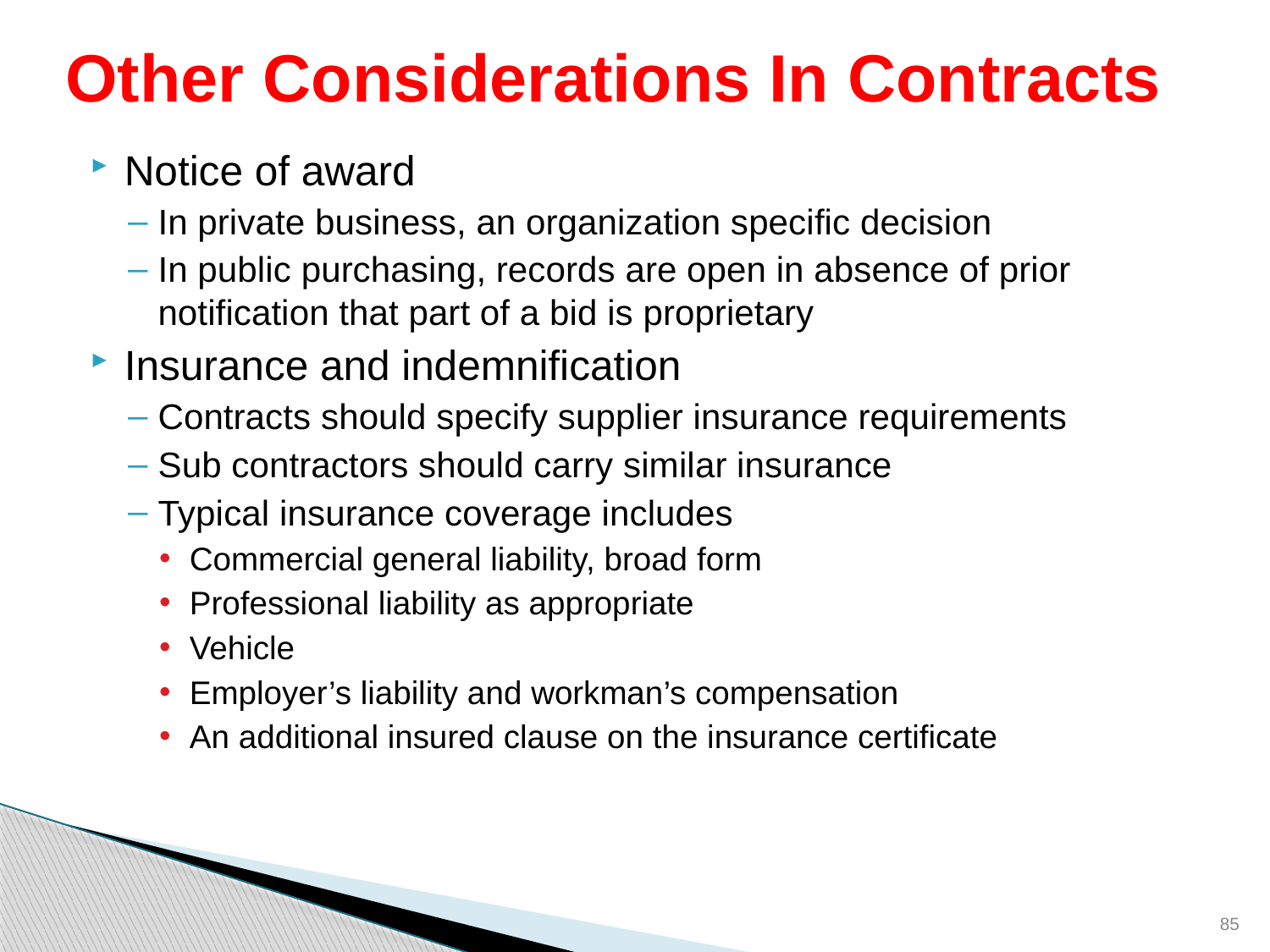

# Other Considerations In Contracts
Notice of award
In private business, an organization specific decision
In public purchasing, records are open in absence of prior notification that part of a bid is proprietary
Insurance and indemnification
Contracts should specify supplier insurance requirements
Sub contractors should carry similar insurance
Typical insurance coverage includes
Commercial general liability, broad form
Professional liability as appropriate
Vehicle
Employer’s liability and workman’s compensation
An additional insured clause on the insurance certificate

85